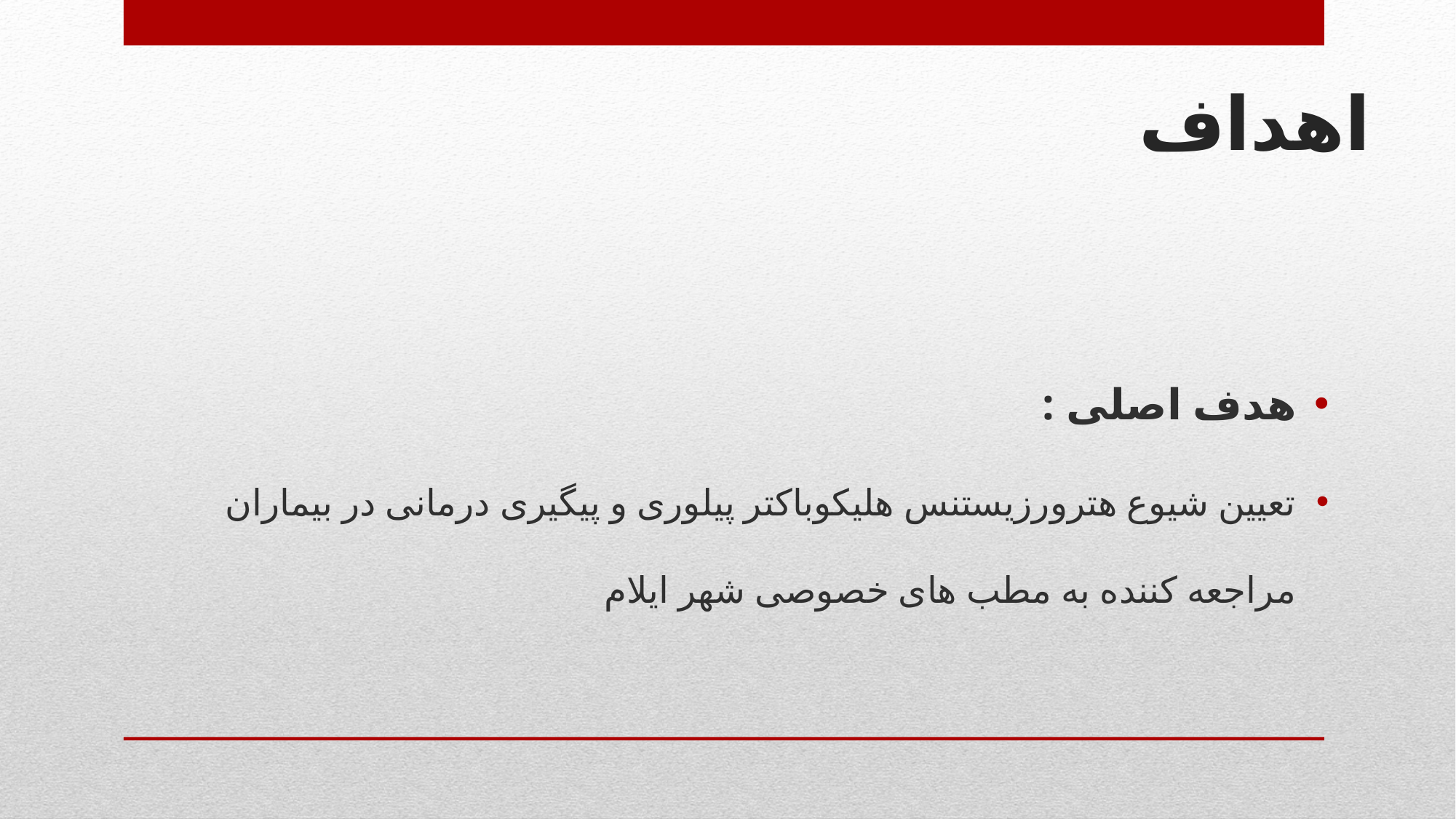

# اهداف
هدف اصلی :
تعیین شیوع هترورزیستنس هلیکوباکتر پیلوری و پیگیری درمانی در بیماران مراجعه کننده به مطب های خصوصی شهر ایلام